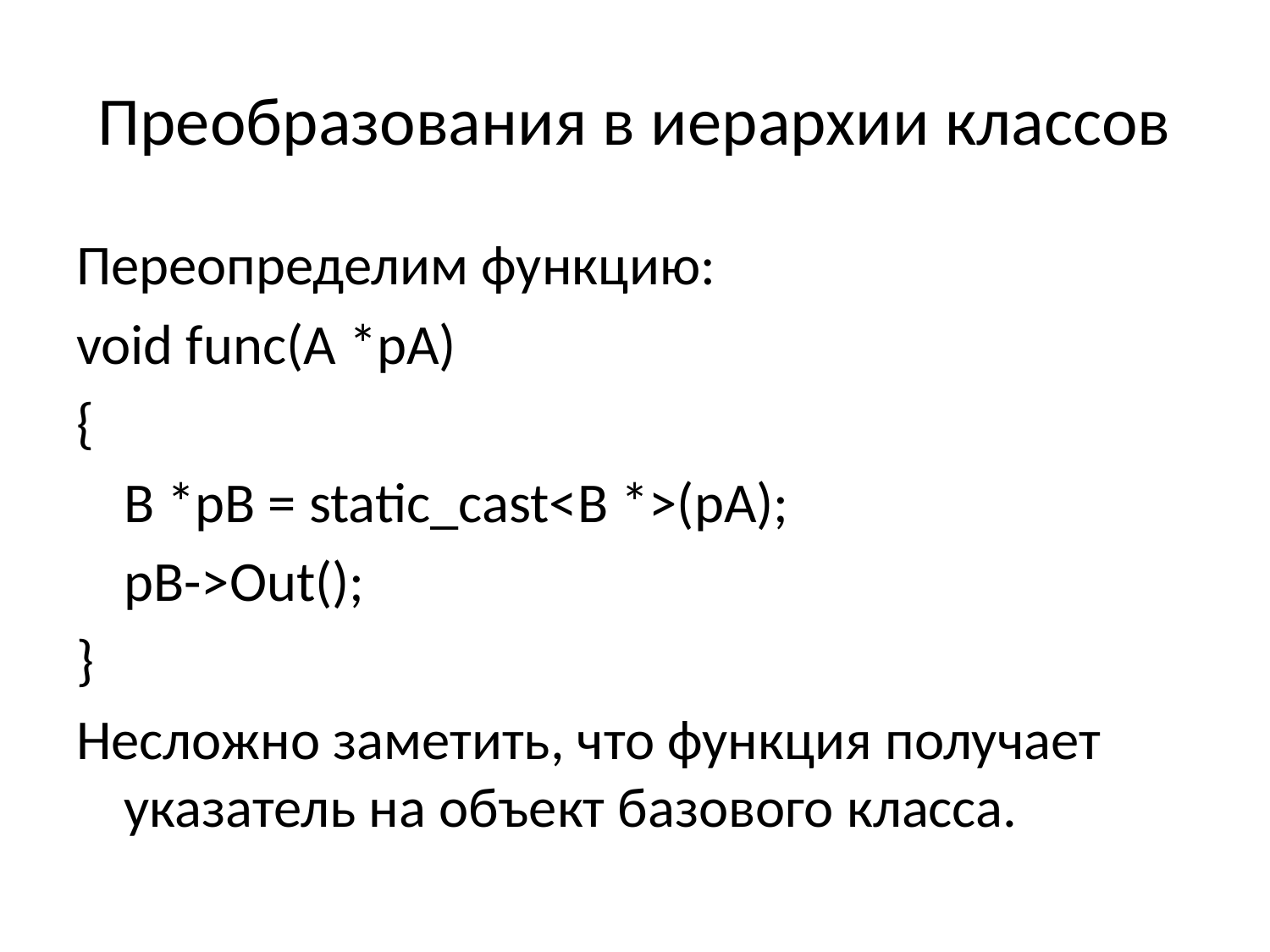

# Преобразования в иерархии классов
Переопределим функцию:
void func(A *pA)
{
	B *pB = static_cast<B *>(pA);
	pB->Out();
}
Несложно заметить, что функция получает указатель на объект базового класса.